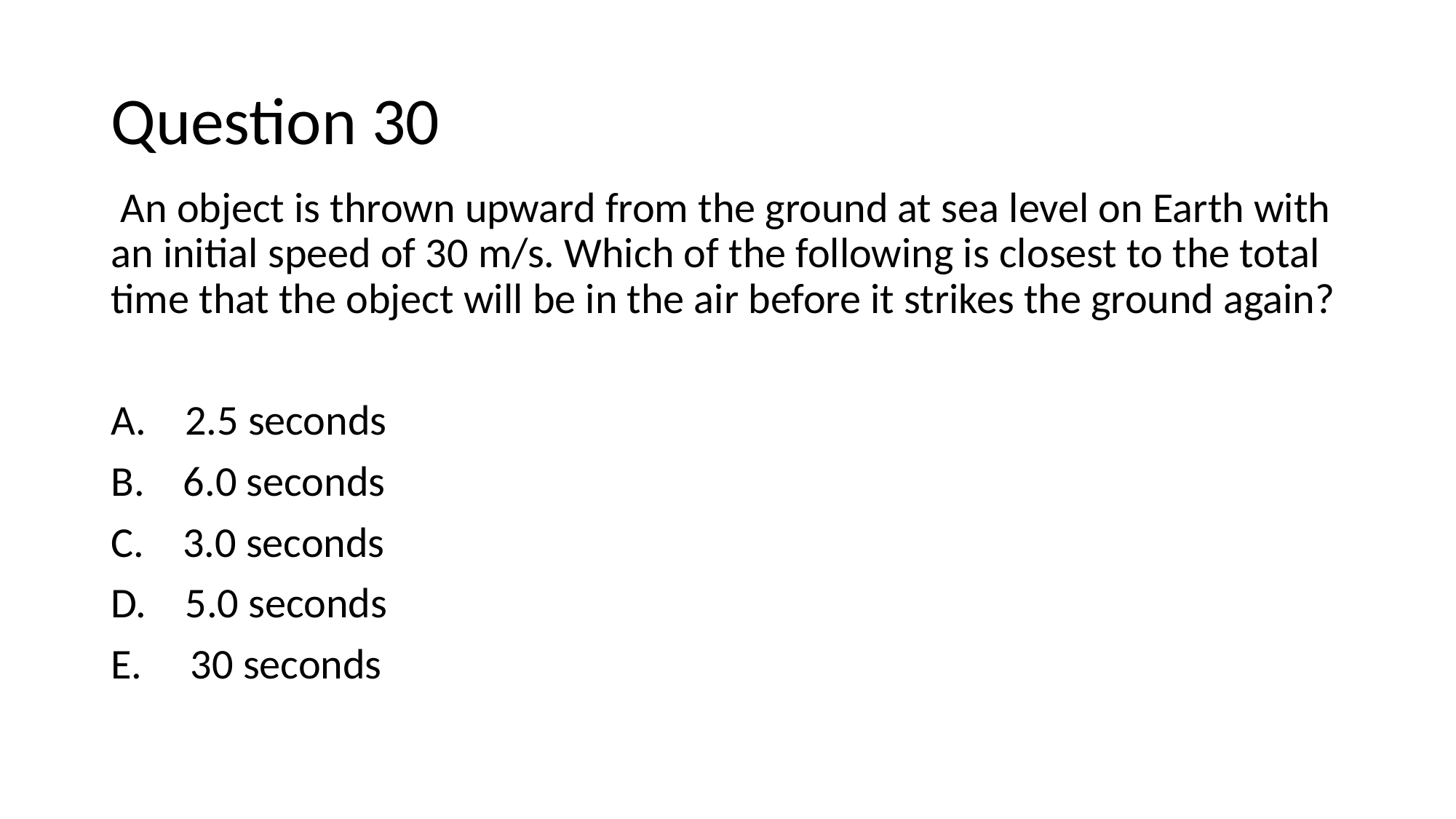

# Question 30
 An object is thrown upward from the ground at sea level on Earth with an initial speed of 30 m/s. Which of the following is closest to the total time that the object will be in the air before it strikes the ground again?

A.    2.5 seconds
B.    6.0 seconds
C.    3.0 seconds
D.    5.0 seconds
E.     30 seconds